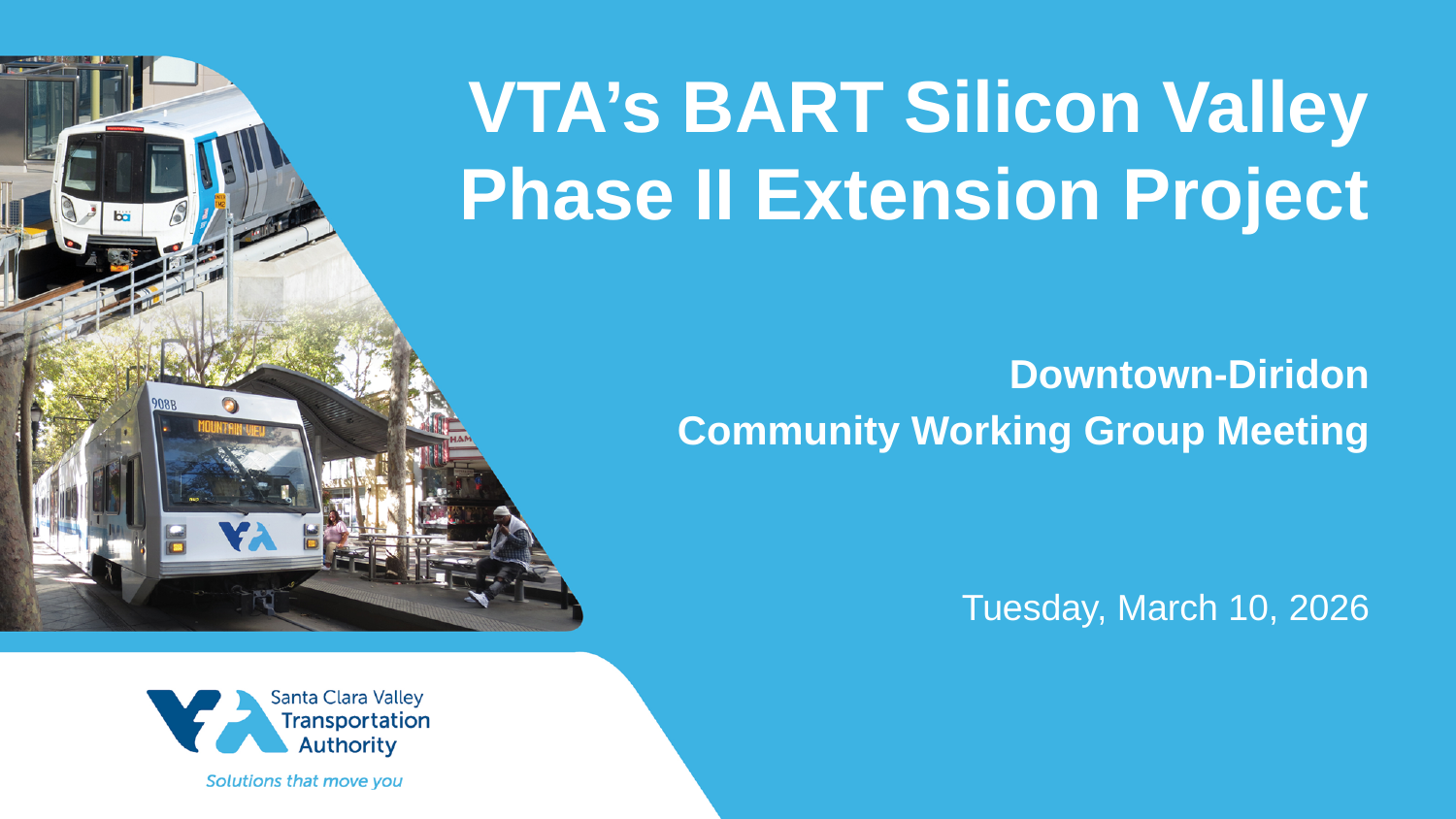

# VTA’s BART Silicon Valley Phase II Extension Project
Downtown-Diridon
Community Working Group Meeting
Tuesday, March 10, 2026